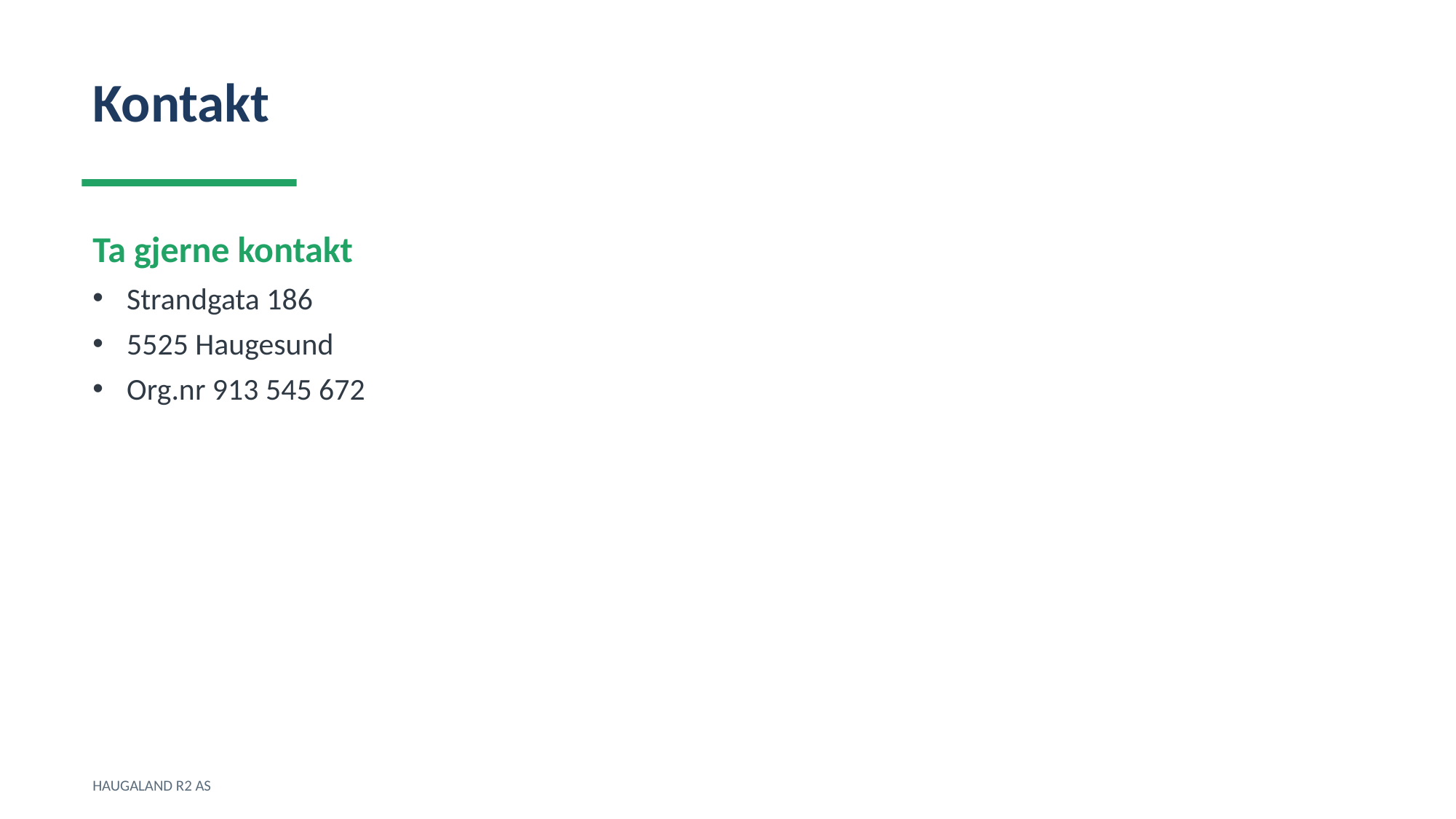

Kontakt

Ta gjerne kontakt
Strandgata 186
5525 Haugesund
Org.nr 913 545 672
HAUGALAND R2 AS